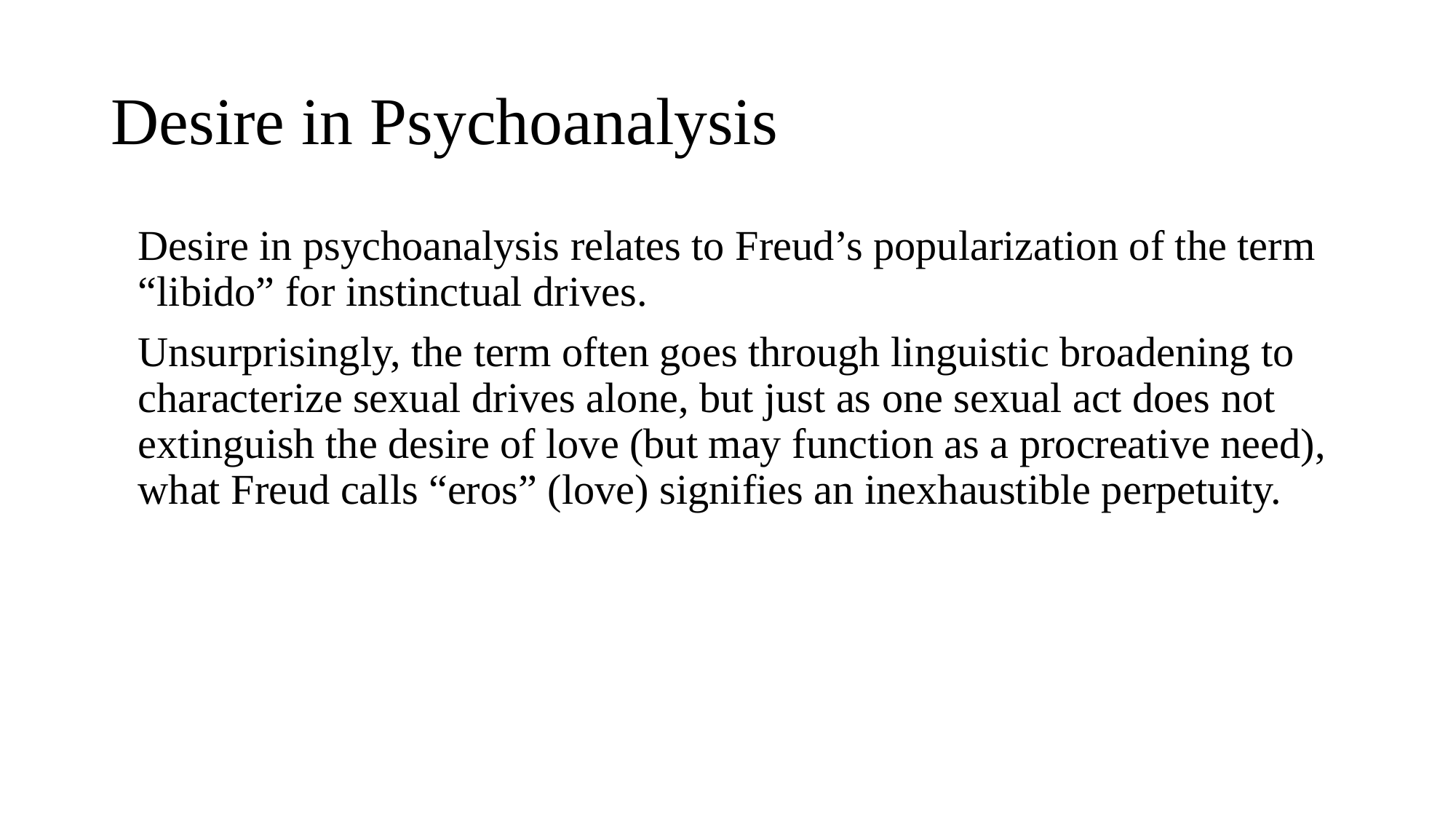

# Desire in Psychoanalysis
	Desire in psychoanalysis relates to Freud’s popularization of the term “libido” for instinctual drives.
	Unsurprisingly, the term often goes through linguistic broadening to characterize sexual drives alone, but just as one sexual act does not extinguish the desire of love (but may function as a procreative need), what Freud calls “eros” (love) signifies an inexhaustible perpetuity.